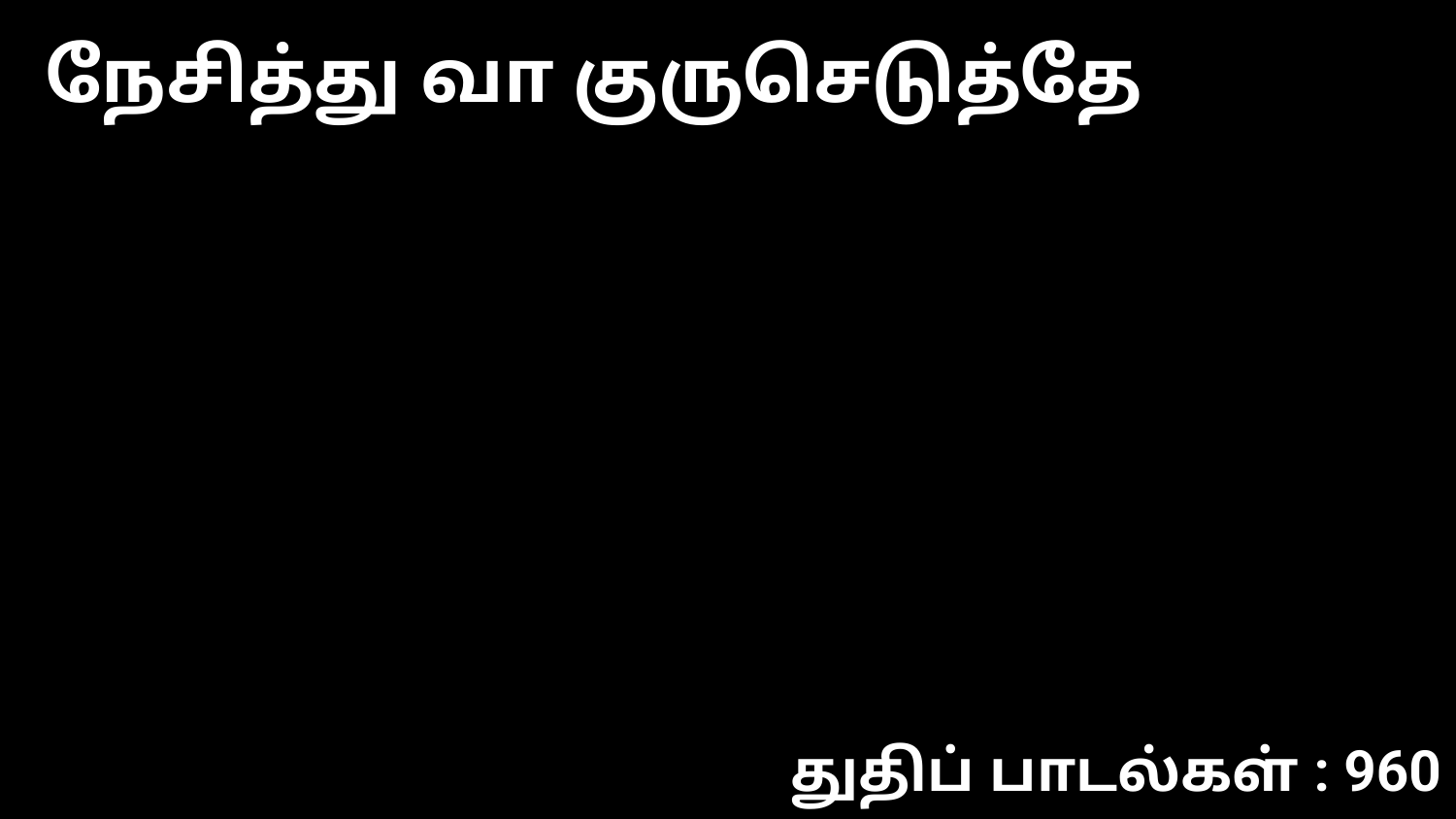

நேசித்து வா குருசெடுத்தே
துதிப் பாடல்கள் : 960